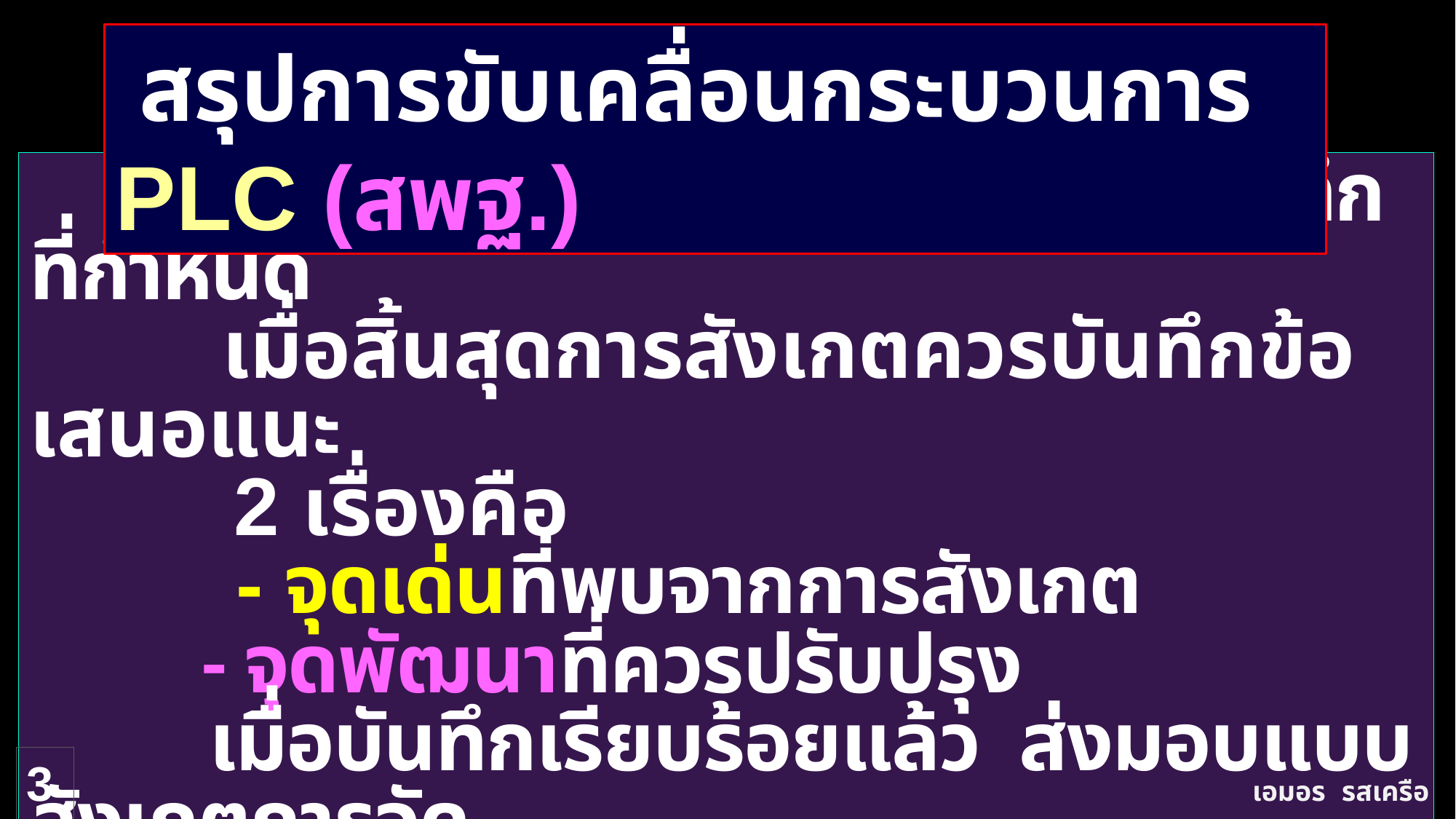

สรุปการขับเคลื่อนกระบวนการ PLC (สพฐ.)
     6.3 จดบันทึกพฤติกรรมตามแบบบันทึกที่กำหนด
          เมื่อสิ้นสุดการสังเกตควรบันทึกข้อเสนอแนะ
         2 เรื่องคือ
          - จุดเด่นที่พบจากการสังเกต
          - จุดพัฒนาที่ควรปรับปรุง
         เมื่อบันทึกเรียบร้อยแล้ว  ส่งมอบแบบสังเกตการจัด
         กิจกรรมให้ผู้สอนทราบ   เพื่อเป็นข้อมูลป้อนกลับ
         สำหรับนัดหมายในขั้นตอนต่อไป

30
เอมอร  รสเครือ